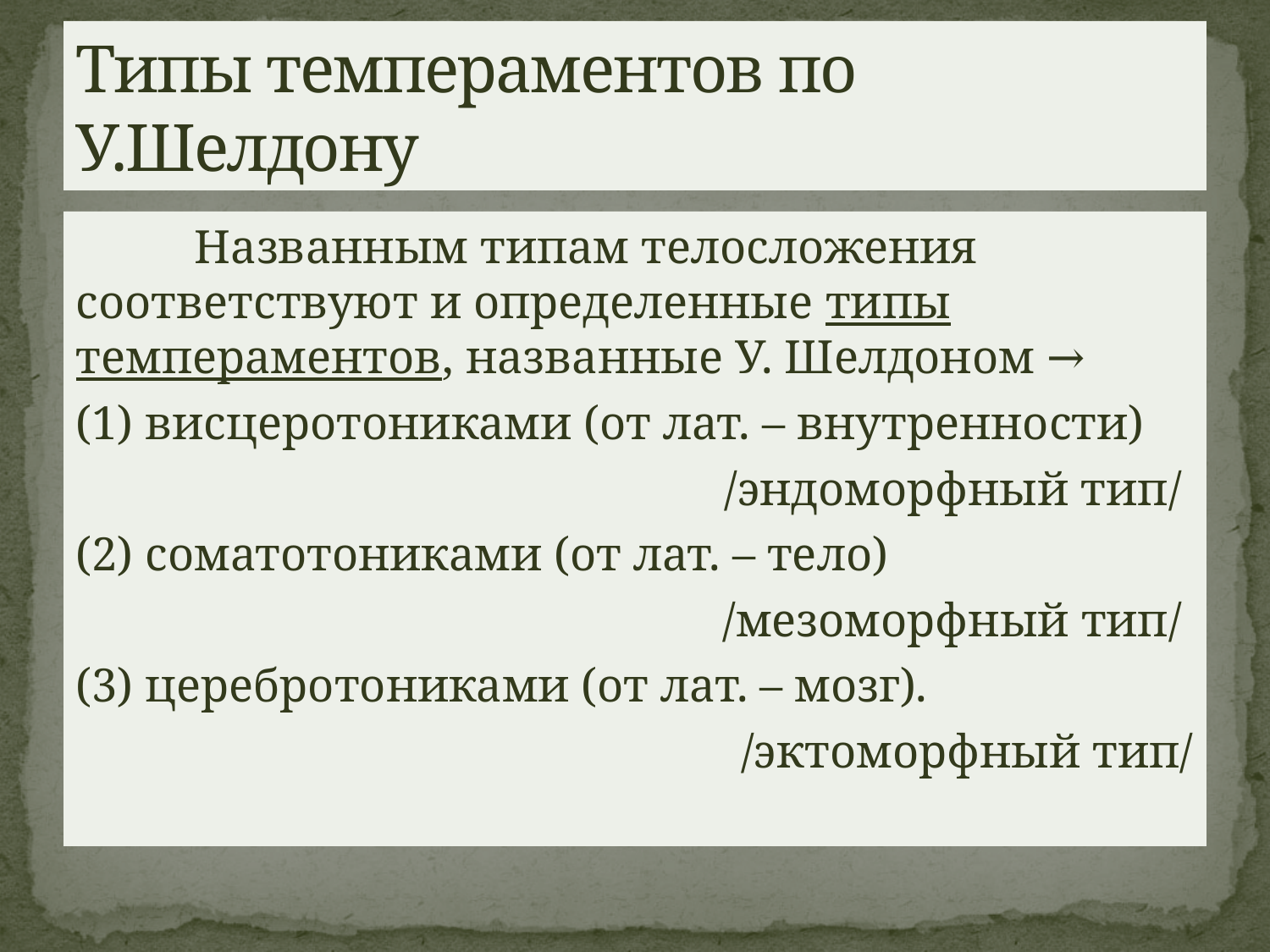

# Типы темпераментов по У.Шелдону
          Названным типам телосложения соответствуют и определенные типы темпераментов, названные У. Шелдоном →
(1) висцеротониками (от лат. – внутренности)
/эндоморфный тип/
(2) соматотониками (от лат. – тело)
/мезоморфный тип/
(3) церебротониками (от лат. – мозг).
/эктоморфный тип/